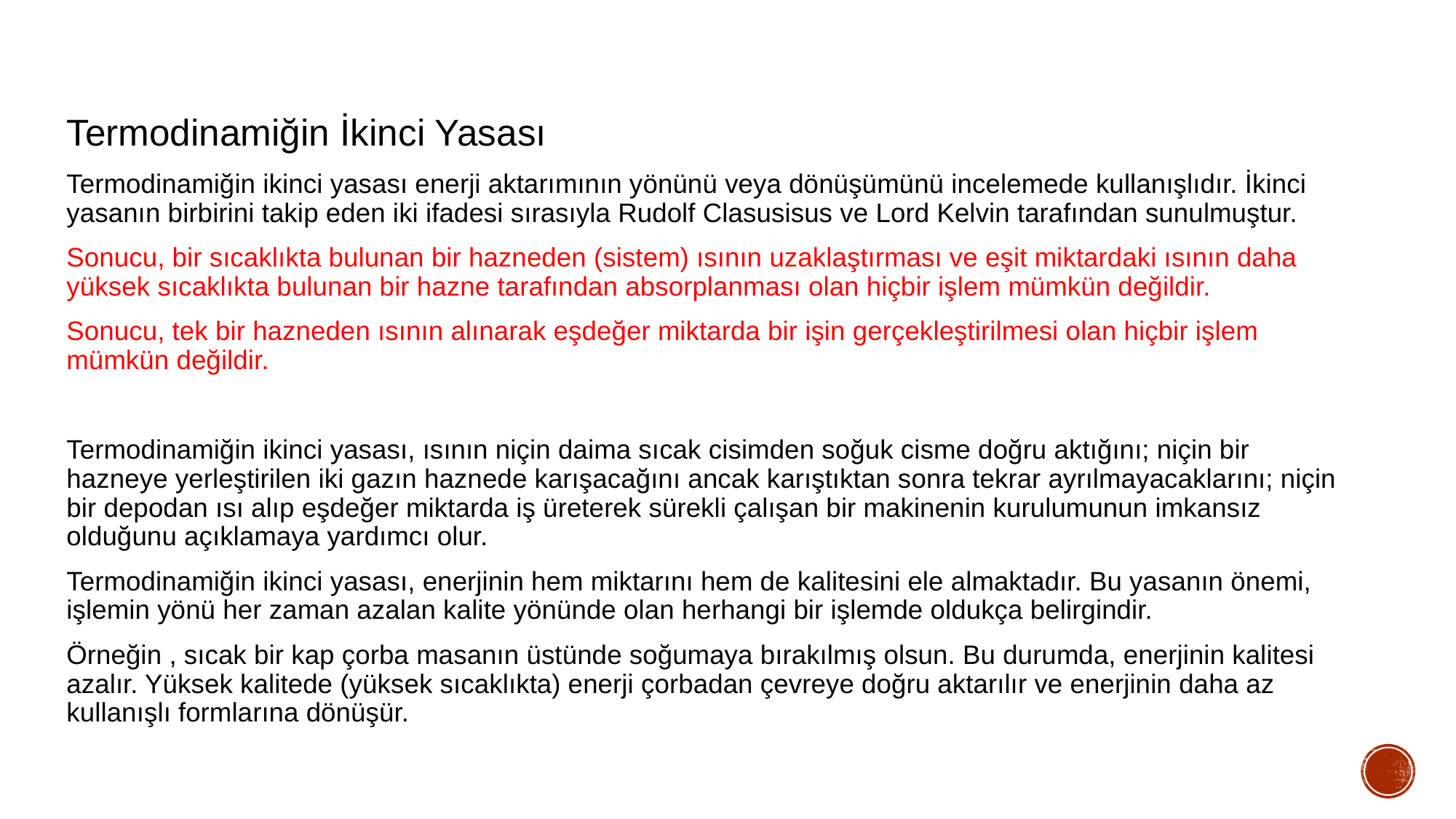

Termodinamiğin İkinci Yasası
Termodinamiğin ikinci yasası enerji aktarımının yönünü veya dönüşümünü incelemede kullanışlıdır. İkinci yasanın birbirini takip eden iki ifadesi sırasıyla Rudolf Clasusisus ve Lord Kelvin tarafından sunulmuştur.
Sonucu, bir sıcaklıkta bulunan bir hazneden (sistem) ısının uzaklaştırması ve eşit miktardaki ısının daha yüksek sıcaklıkta bulunan bir hazne tarafından absorplanması olan hiçbir işlem mümkün değildir.
Sonucu, tek bir hazneden ısının alınarak eşdeğer miktarda bir işin gerçekleştirilmesi olan hiçbir işlem mümkün değildir.

Termodinamiğin ikinci yasası, ısının niçin daima sıcak cisimden soğuk cisme doğru aktığını; niçin bir hazneye yerleştirilen iki gazın haznede karışacağını ancak karıştıktan sonra tekrar ayrılmayacaklarını; niçin bir depodan ısı alıp eşdeğer miktarda iş üreterek sürekli çalışan bir makinenin kurulumunun imkansız olduğunu açıklamaya yardımcı olur.
Termodinamiğin ikinci yasası, enerjinin hem miktarını hem de kalitesini ele almaktadır. Bu yasanın önemi, işlemin yönü her zaman azalan kalite yönünde olan herhangi bir işlemde oldukça belirgindir.
Örneğin , sıcak bir kap çorba masanın üstünde soğumaya bırakılmış olsun. Bu durumda, enerjinin kalitesi azalır. Yüksek kalitede (yüksek sıcaklıkta) enerji çorbadan çevreye doğru aktarılır ve enerjinin daha az kullanışlı formlarına dönüşür.